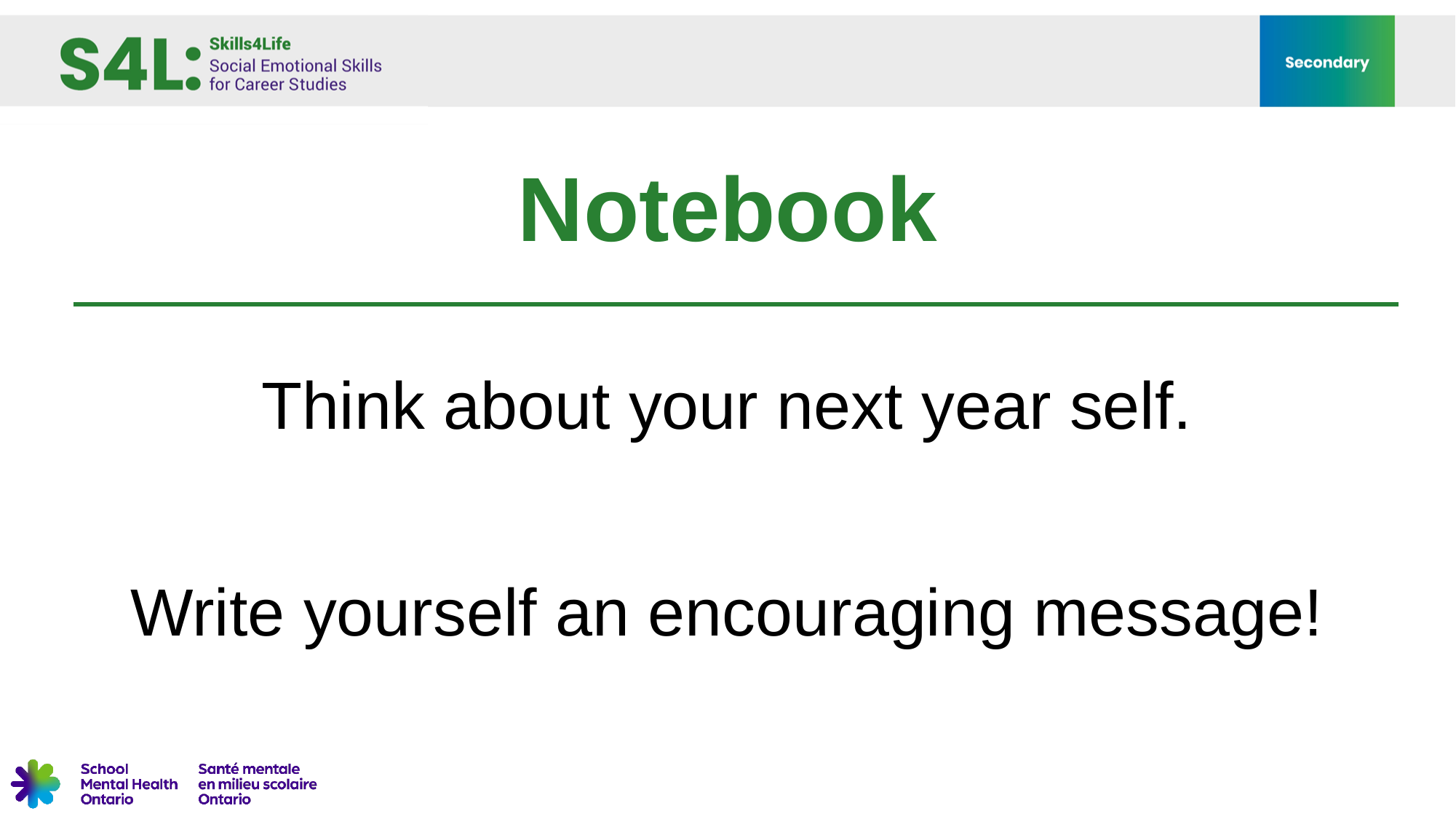

# Notebook
Think about your next year self.

Write yourself an encouraging message!